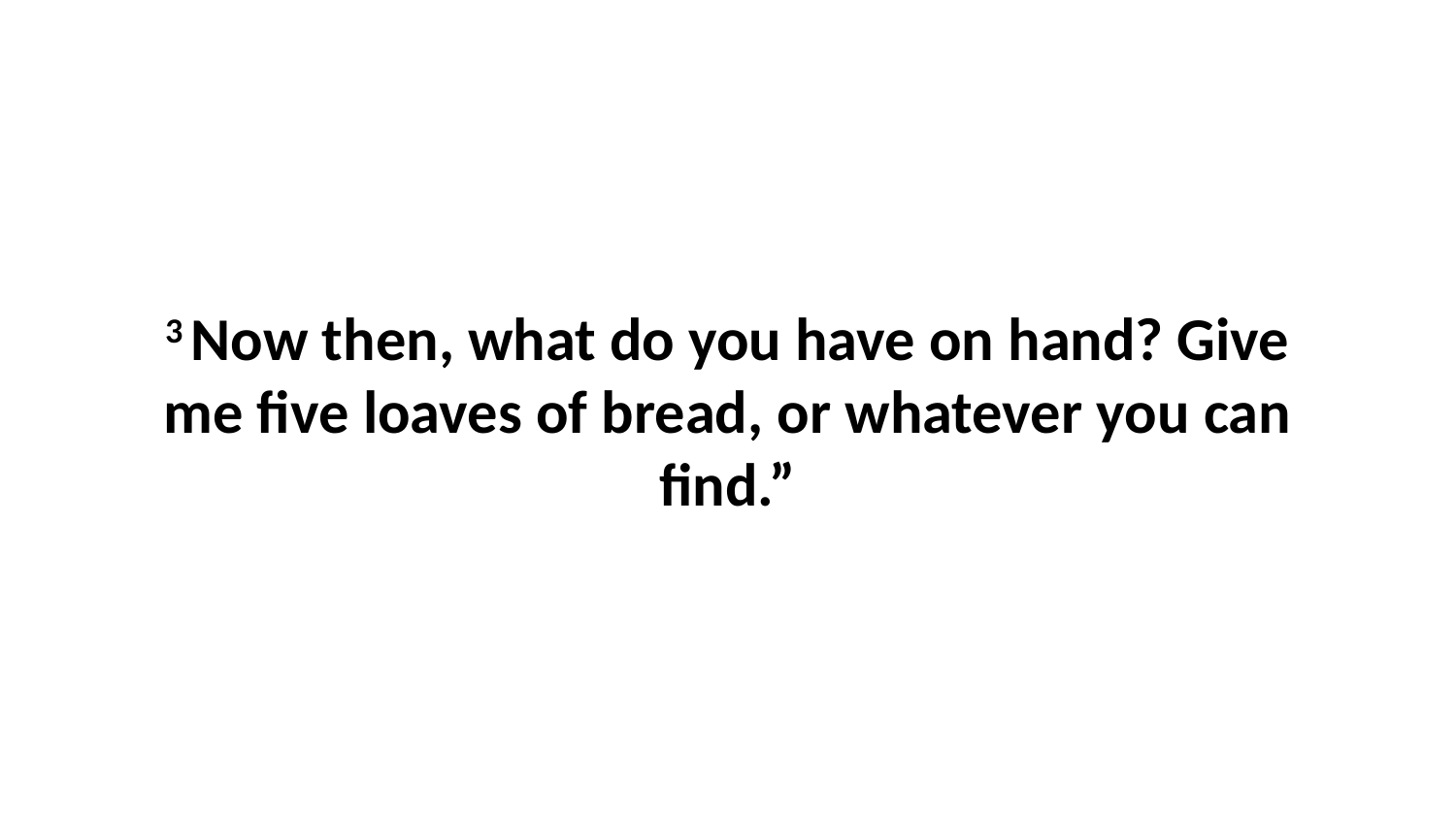

3 Now then, what do you have on hand? Give me five loaves of bread, or whatever you can find.”